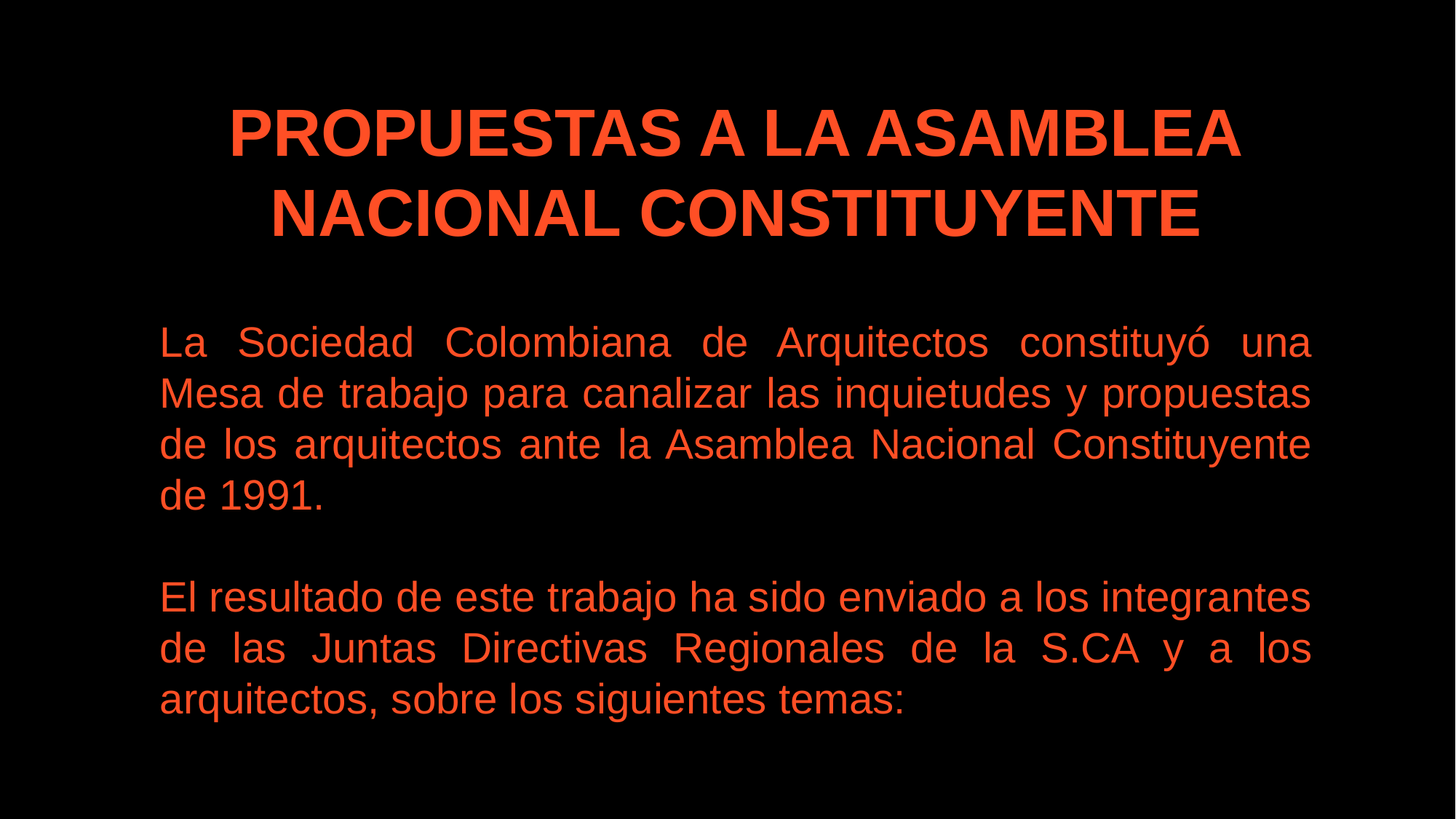

PROPUESTAS A LA ASAMBLEA
NACIONAL CONSTITUYENTE

La Sociedad Colombiana de Arquitectos constituyó una Mesa de trabajo para canalizar las inquietudes y propuestas de los arquitectos ante la Asamblea Nacional Constituyente de 1991.

El resultado de este trabajo ha sido enviado a los integrantes de las Juntas Directivas Regionales de la S.CA y a los arquitectos, sobre los siguientes temas: